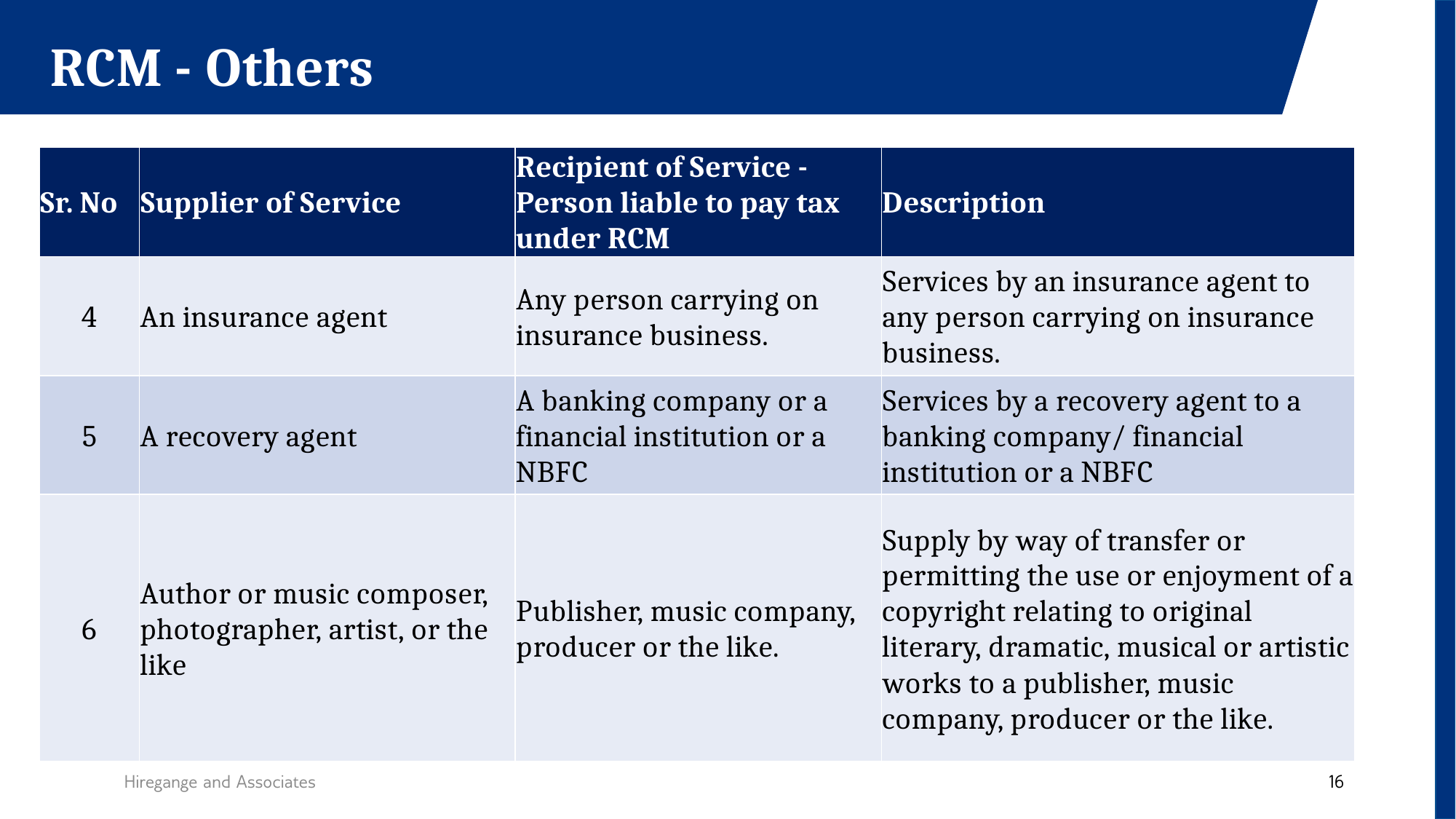

RCM - Others
| Sr. No | Supplier of Service | Recipient of Service - Person liable to pay tax under RCM | Description |
| --- | --- | --- | --- |
| 4 | An insurance agent | Any person carrying on insurance business. | Services by an insurance agent to any person carrying on insurance business. |
| 5 | A recovery agent | A banking company or a financial institution or a NBFC | Services by a recovery agent to a banking company/ financial institution or a NBFC |
| 6 | Author or music composer, photographer, artist, or the like | Publisher, music company, producer or the like. | Supply by way of transfer or permitting the use or enjoyment of a copyright relating to original literary, dramatic, musical or artistic works to a publisher, music company, producer or the like. |
Hiregange and Associates
16